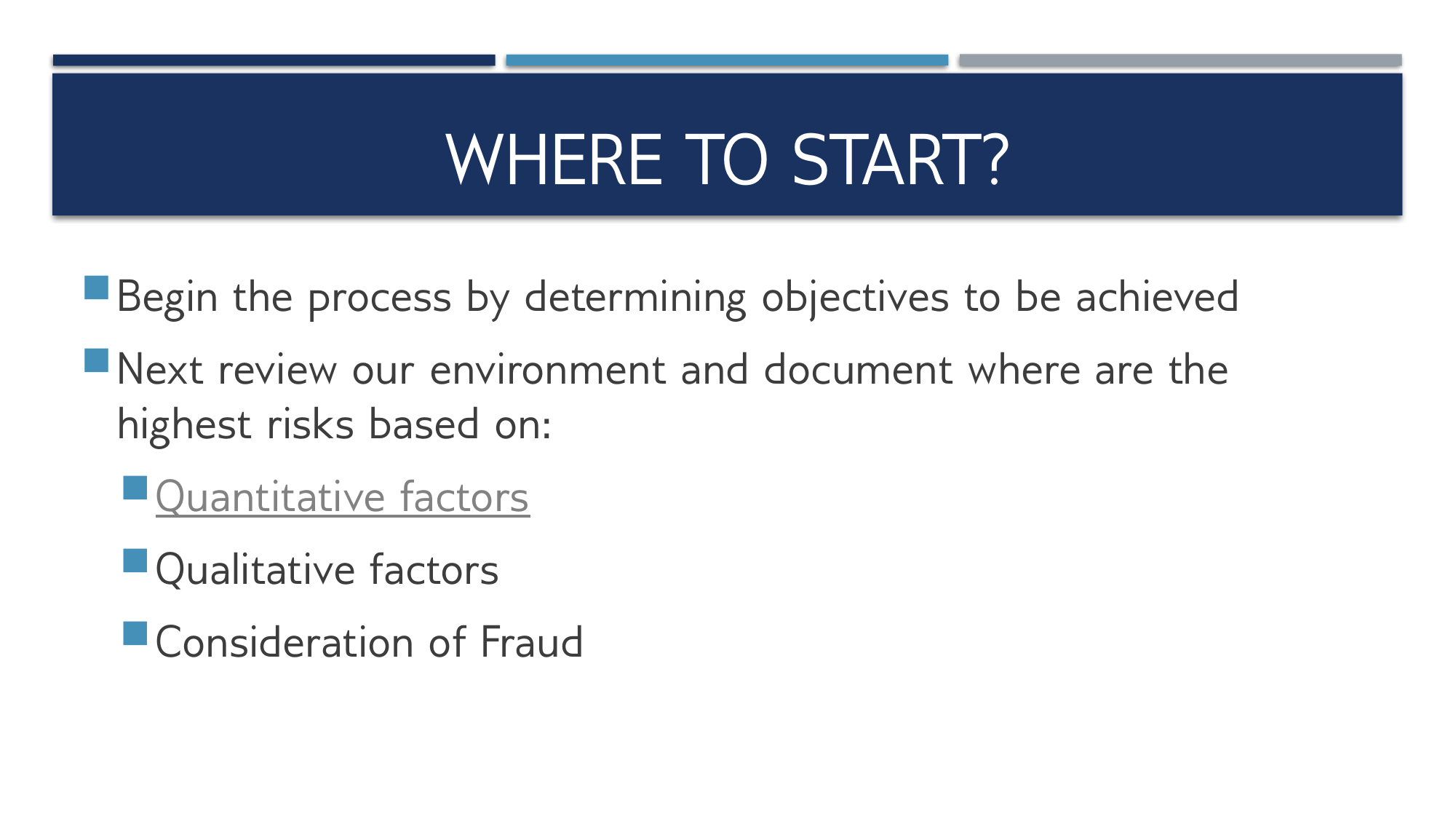

# Where to Start?
Begin the process by determining objectives to be achieved
Next review our environment and document where are the highest risks based on:
Quantitative factors
Qualitative factors
Consideration of Fraud